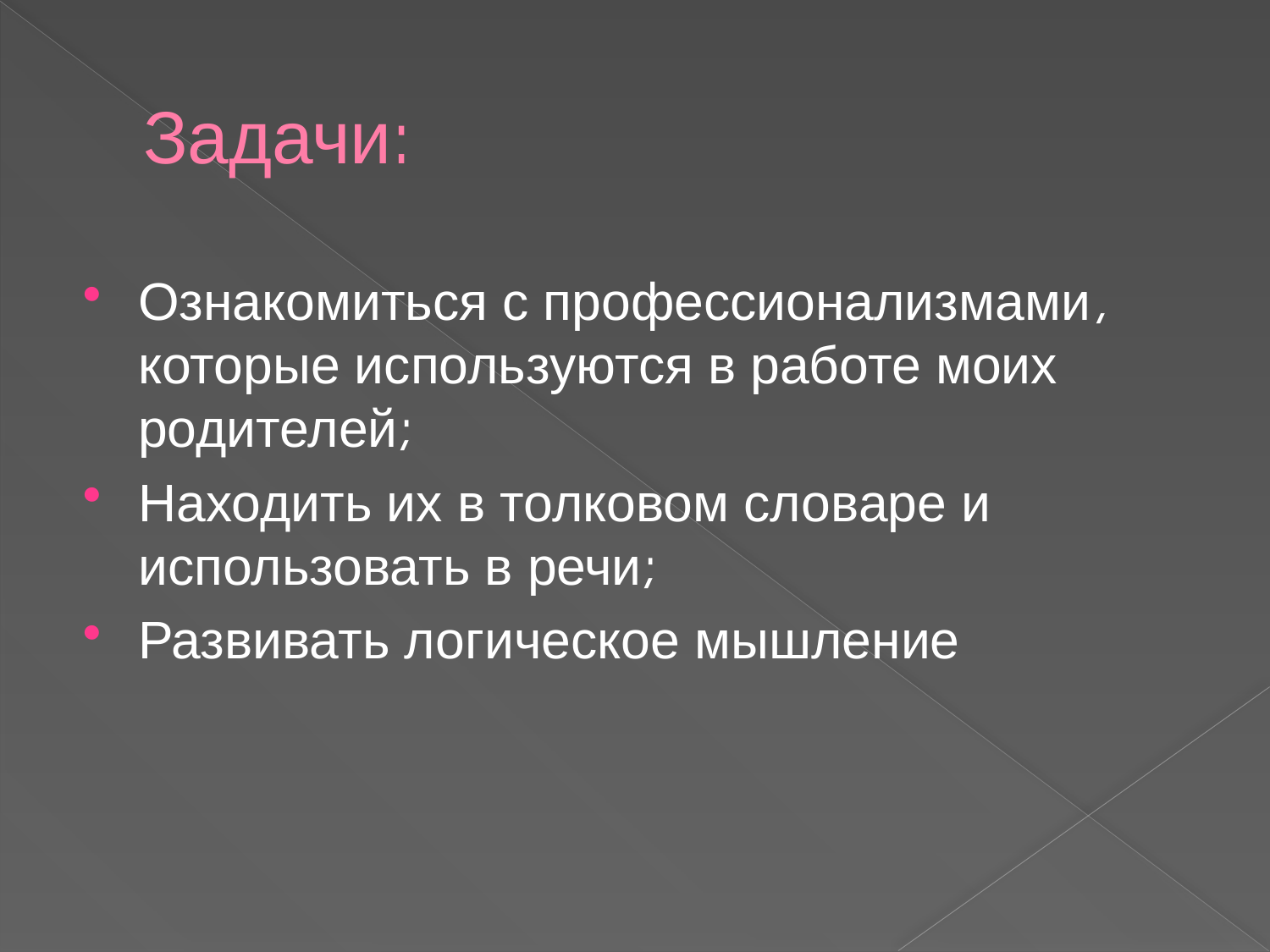

# Задачи:
Ознакомиться с профессионализмами, которые используются в работе моих родителей;
Находить их в толковом словаре и использовать в речи;
Развивать логическое мышление